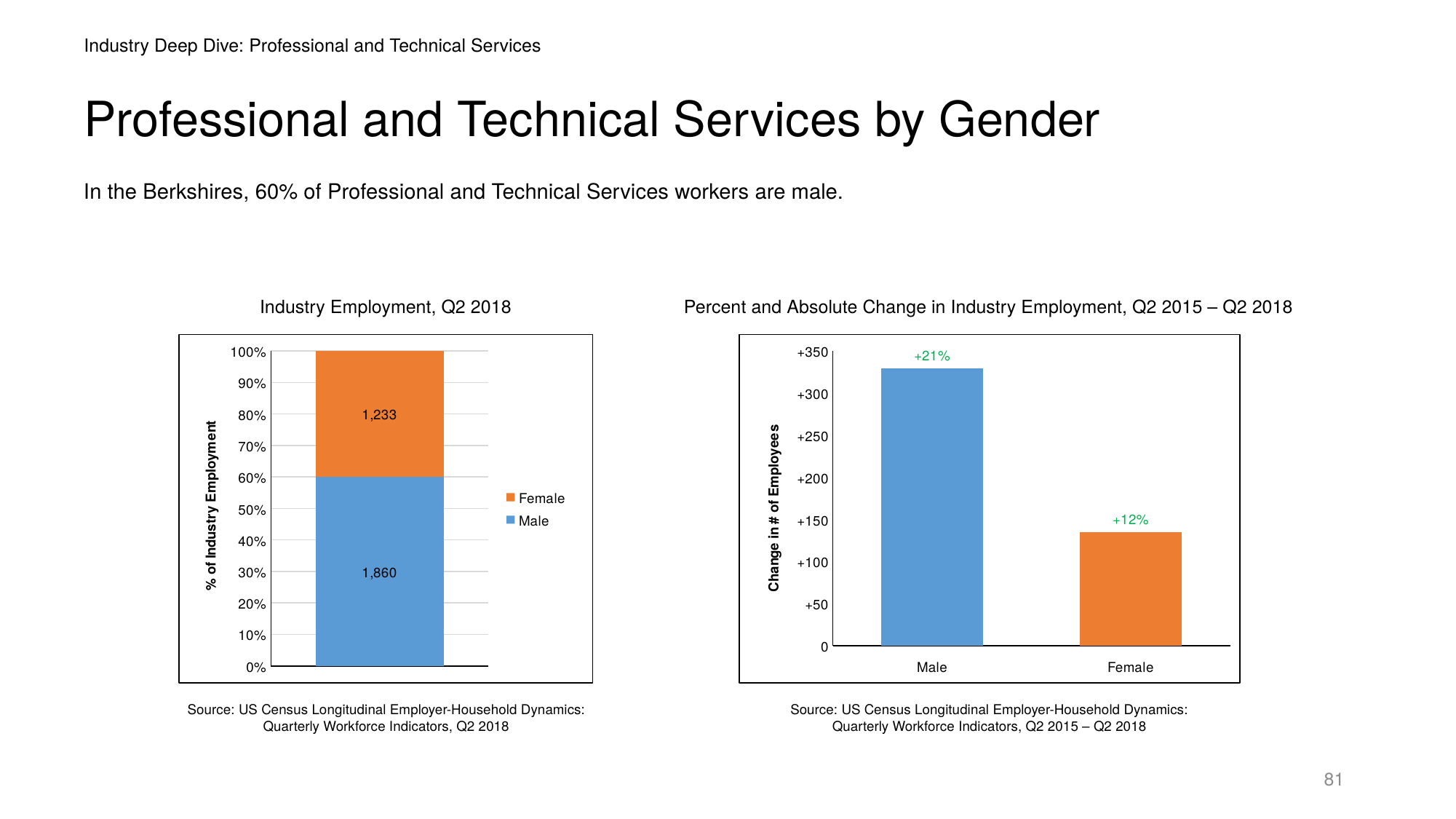

Industry Deep Dive: Professional and Technical Services
# Professional and Technical Services by Gender
In the Berkshires, 60% of Professional and Technical Services workers are male.
Percent and Absolute Change in Industry Employment, Q2 2015 – Q2 2018
Source: US Census Longitudinal Employer-Household Dynamics:
Quarterly Workforce Indicators, Q2 2015 – Q2 2018
Industry Employment, Q2 2018
Source: US Census Longitudinal Employer-Household Dynamics: Quarterly Workforce Indicators, Q2 2018

### Chart

| Category | Male | Female |
|---|---|---|
| 2018 | 1860.0 | 1233.0 |

### Chart

| Category | Change |
|---|---|
| Male | 329.0 |
| Female | 135.0 |
81